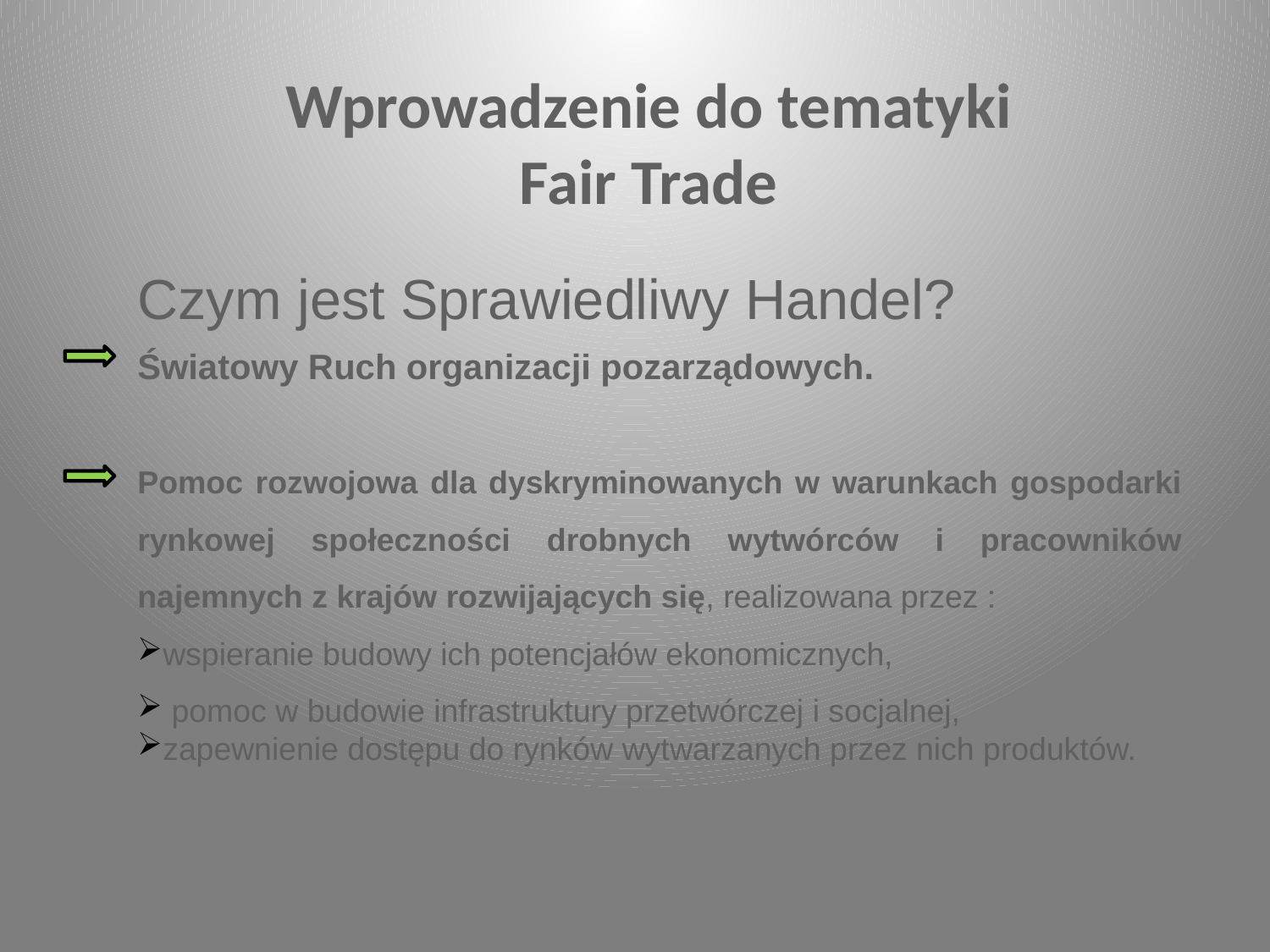

# Wprowadzenie do tematyki Fair Trade
Czym jest Sprawiedliwy Handel?
Światowy Ruch organizacji pozarządowych.

Pomoc rozwojowa dla dyskryminowanych w warunkach gospodarki rynkowej społeczności drobnych wytwórców i pracowników najemnych z krajów rozwijających się, realizowana przez :
wspieranie budowy ich potencjałów ekonomicznych,
 pomoc w budowie infrastruktury przetwórczej i socjalnej,
zapewnienie dostępu do rynków wytwarzanych przez nich produktów.